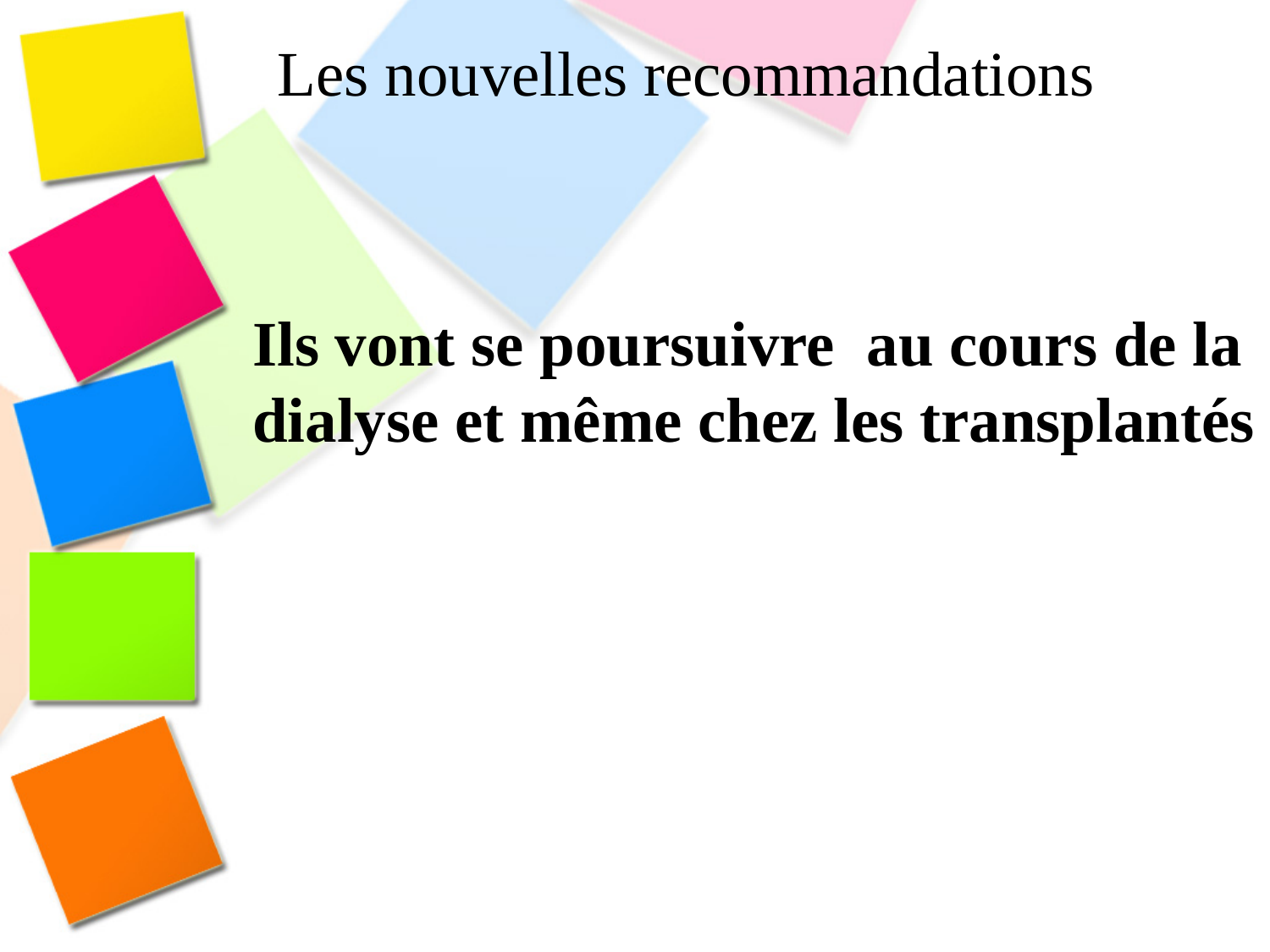

Les nouvelles recommandations
Ils vont se poursuivre  au cours de la dialyse et même chez les transplantés